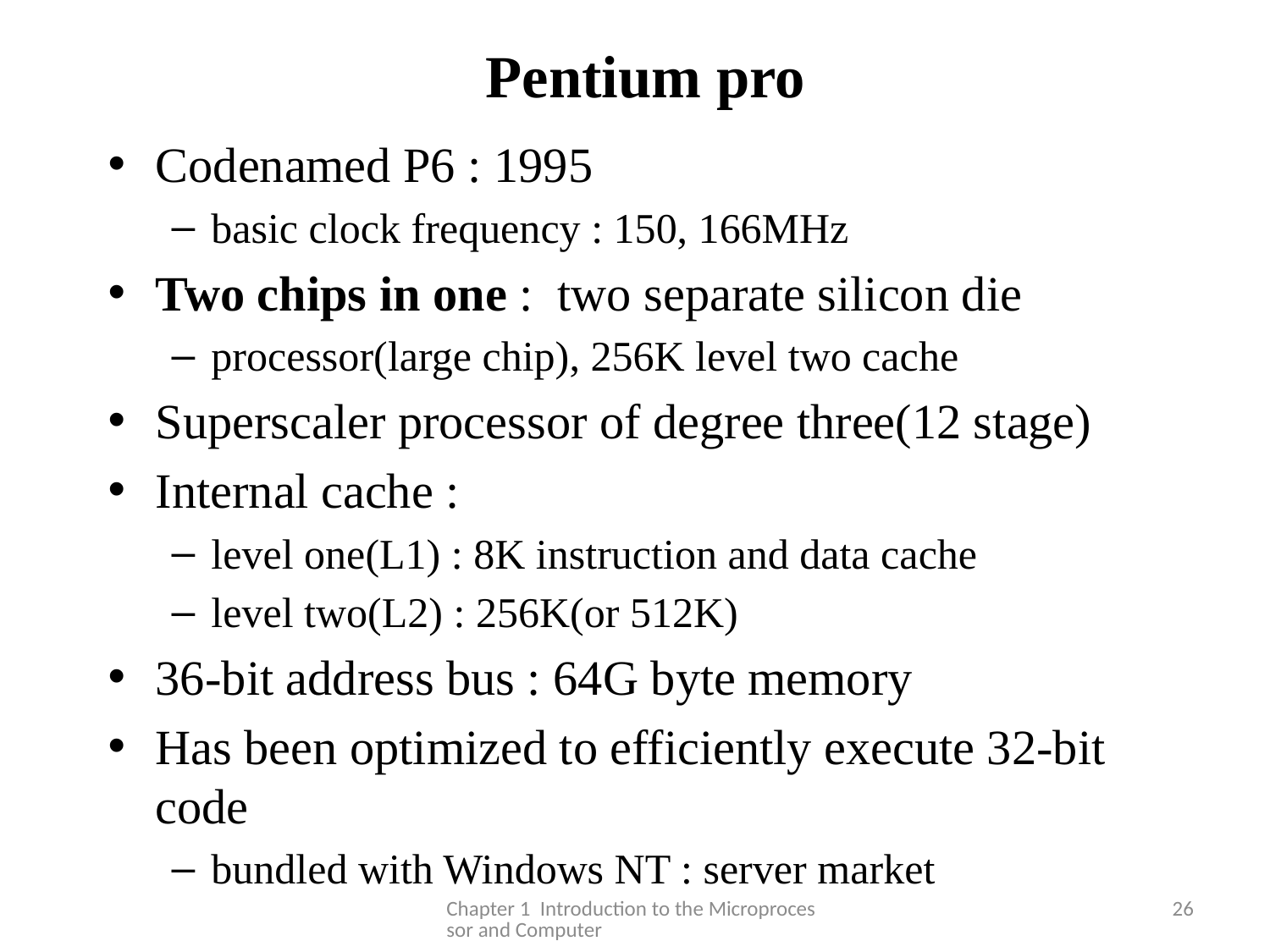

# Pentium pro
Codenamed P6 : 1995
basic clock frequency : 150, 166MHz
Two chips in one :  two separate silicon die
processor(large chip), 256K level two cache
Superscaler processor of degree three(12 stage)
Internal cache :
level one(L1) : 8K instruction and data cache
level two(L2) : 256K(or 512K)
36-bit address bus : 64G byte memory
Has been optimized to efficiently execute 32-bit code
bundled with Windows NT : server market
Chapter 1  Introduction to the Microprocessor and Computer
26